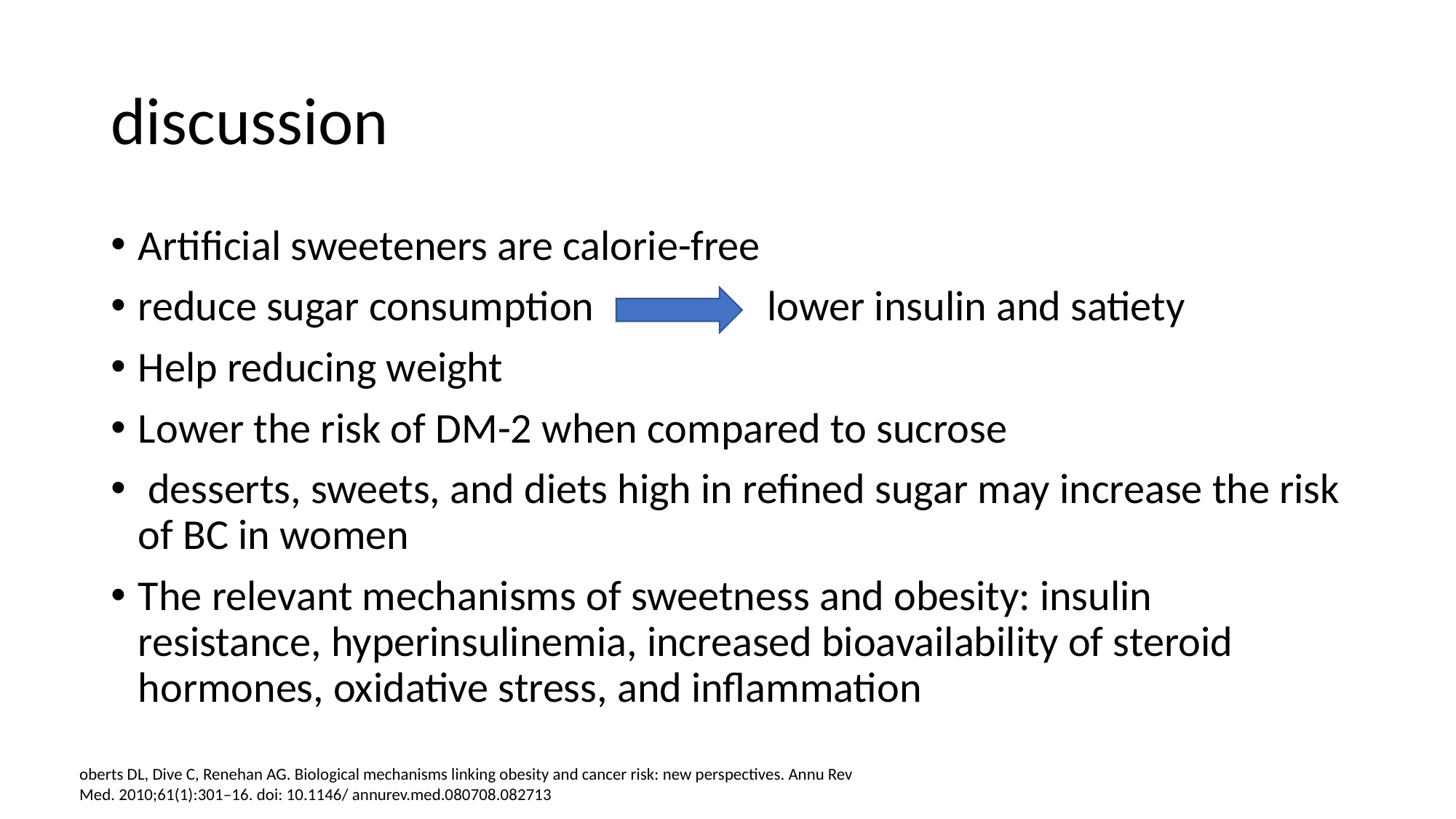

# discussion
Artificial sweeteners are calorie-free
reduce sugar consumption                  lower insulin and satiety
Help reducing weight
Lower the risk of DM-2 when compared to sucrose
 desserts, sweets, and diets high in refined sugar may increase the risk of BC in women
The relevant mechanisms of sweetness and obesity: insulin resistance, hyperinsulinemia, increased bioavailability of steroid hormones, oxidative stress, and inflammation

oberts DL, Dive C, Renehan AG. Biological mechanisms linking obesity and cancer risk: new perspectives. Annu Rev Med. 2010;61(1):301–16. doi: 10.1146/ annurev.med.080708.082713